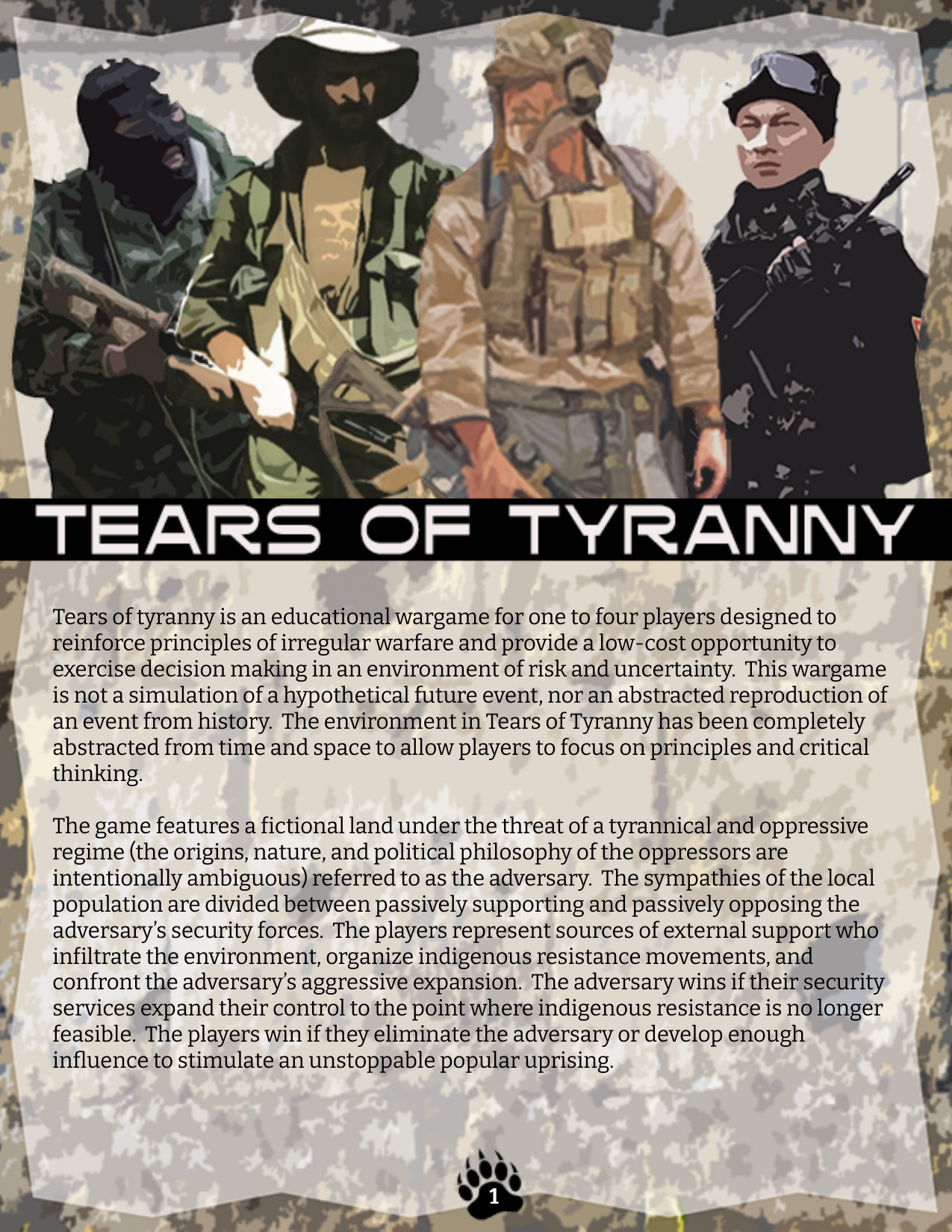

Tears of tyranny is an educational wargame for one to four players designed to reinforce principles of irregular warfare and provide a low-cost opportunity to exercise decision making in an environment of risk and uncertainty.  This wargame is not a simulation of a hypothetical future event, nor an abstracted reproduction of an event from history.  The environment in Tears of Tyranny has been completely abstracted from time and space to allow players to focus on principles and critical thinking.

The game features a fictional land under the threat of a tyrannical and oppressive regime (the origins, nature, and political philosophy of the oppressors are intentionally ambiguous) referred to as the adversary.  The sympathies of the local population are divided between passively supporting and passively opposing the adversary’s security forces.  The players represent sources of external support who infiltrate the environment, organize indigenous resistance movements, and confront the adversary’s aggressive expansion.  The adversary wins if their security services expand their control to the point where indigenous resistance is no longer feasible.  The players win if they eliminate the adversary or develop enough influence to stimulate an unstoppable popular uprising.
1